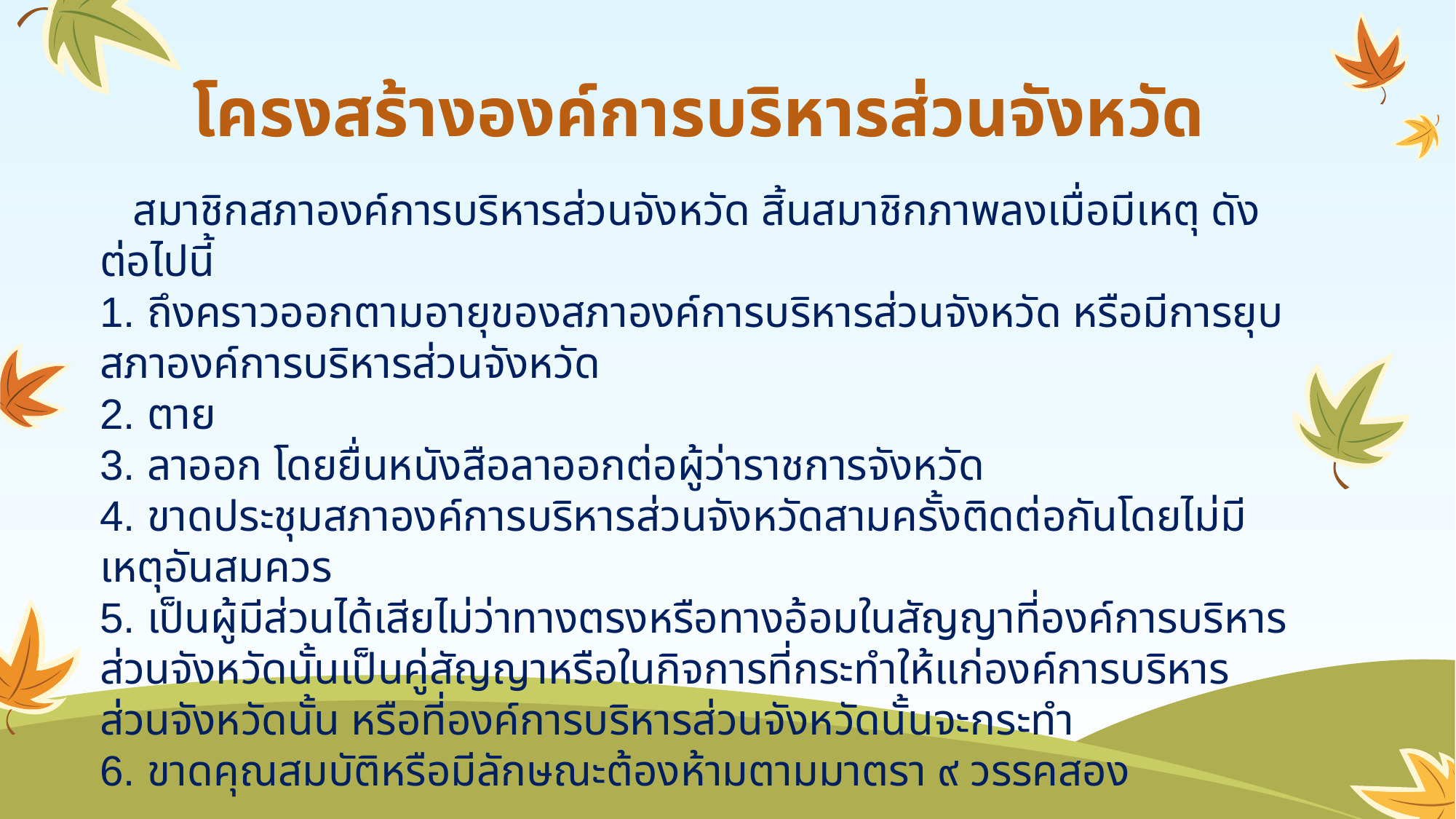

# โครงสร้างองค์การบริหารส่วนจังหวัด
   สมาชิกสภาองค์การบริหารส่วนจังหวัด สิ้นสมาชิกภาพลงเมื่อมีเหตุ ดังต่อไปนี้
1. ถึงคราวออกตามอายุของสภาองค์การบริหารส่วนจังหวัด หรือมีการยุบสภาองค์การบริหารส่วนจังหวัด
2. ตาย
3. ลาออก โดยยื่นหนังสือลาออกต่อผู้ว่าราชการจังหวัด
4. ขาดประชุมสภาองค์การบริหารส่วนจังหวัดสามครั้งติดต่อกันโดยไม่มีเหตุอันสมควร
5. เป็นผู้มีส่วนได้เสียไม่ว่าทางตรงหรือทางอ้อมในสัญญาที่องค์การบริหารส่วนจังหวัดนั้นเป็นคู่สัญญาหรือในกิจการที่กระทำให้แก่องค์การบริหารส่วนจังหวัดนั้น หรือที่องค์การบริหารส่วนจังหวัดนั้นจะกระทำ
6. ขาดคุณสมบัติหรือมีลักษณะต้องห้ามตามมาตรา ๙ วรรคสอง